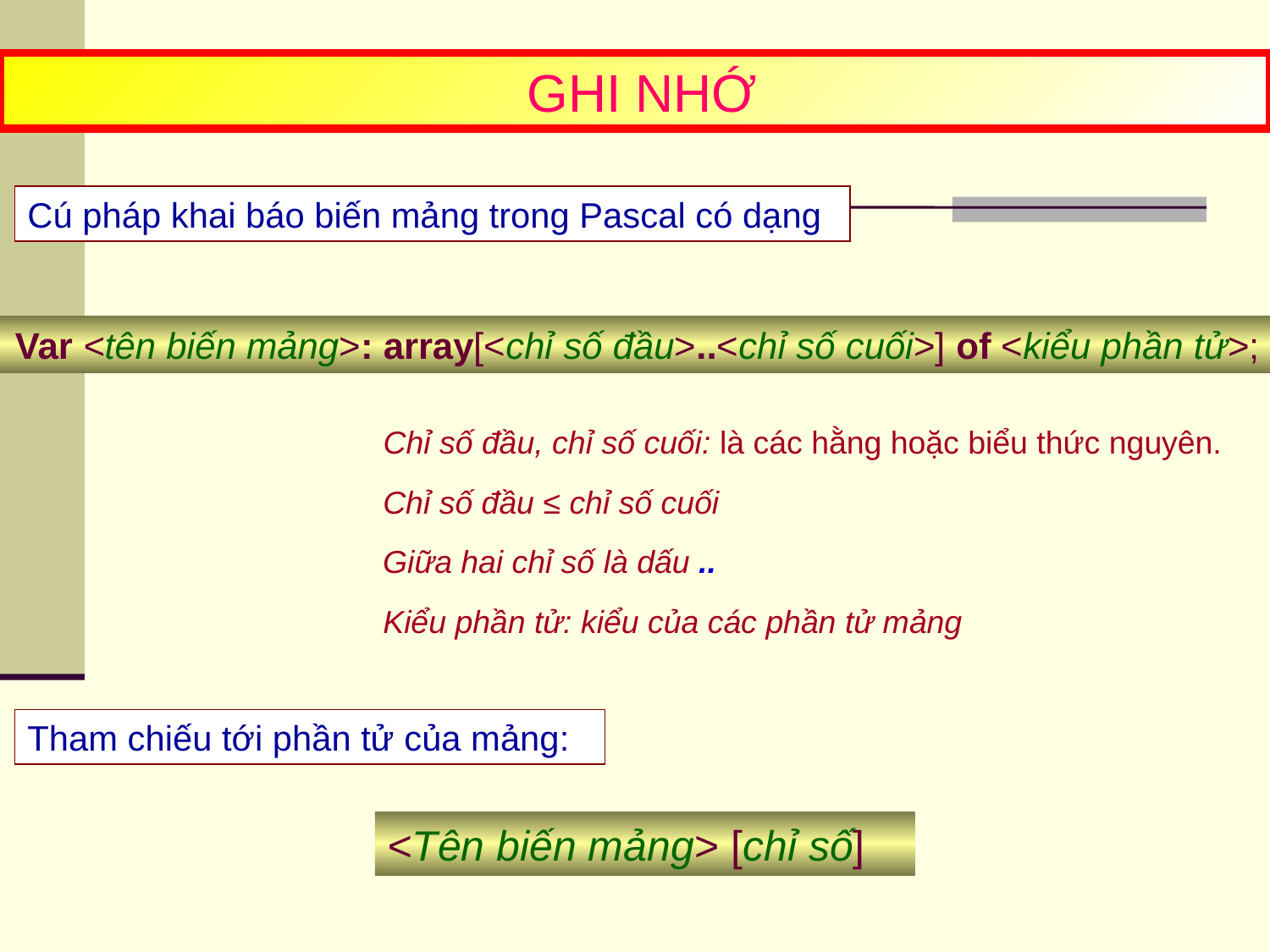

GHI NHỚ
Cú pháp khai báo biến mảng trong Pascal có dạng
Var <tên biến mảng>: array[<chỉ số đầu>..<chỉ số cuối>] of <kiểu phần tử>;
Chỉ số đầu, chỉ số cuối: là các hằng hoặc biểu thức nguyên.
Chỉ số đầu ≤ chỉ số cuối
Giữa hai chỉ số là dấu ..
Kiểu phần tử: kiểu của các phần tử mảng
Tham chiếu tới phần tử của mảng:
<Tên biến mảng> [chỉ số]